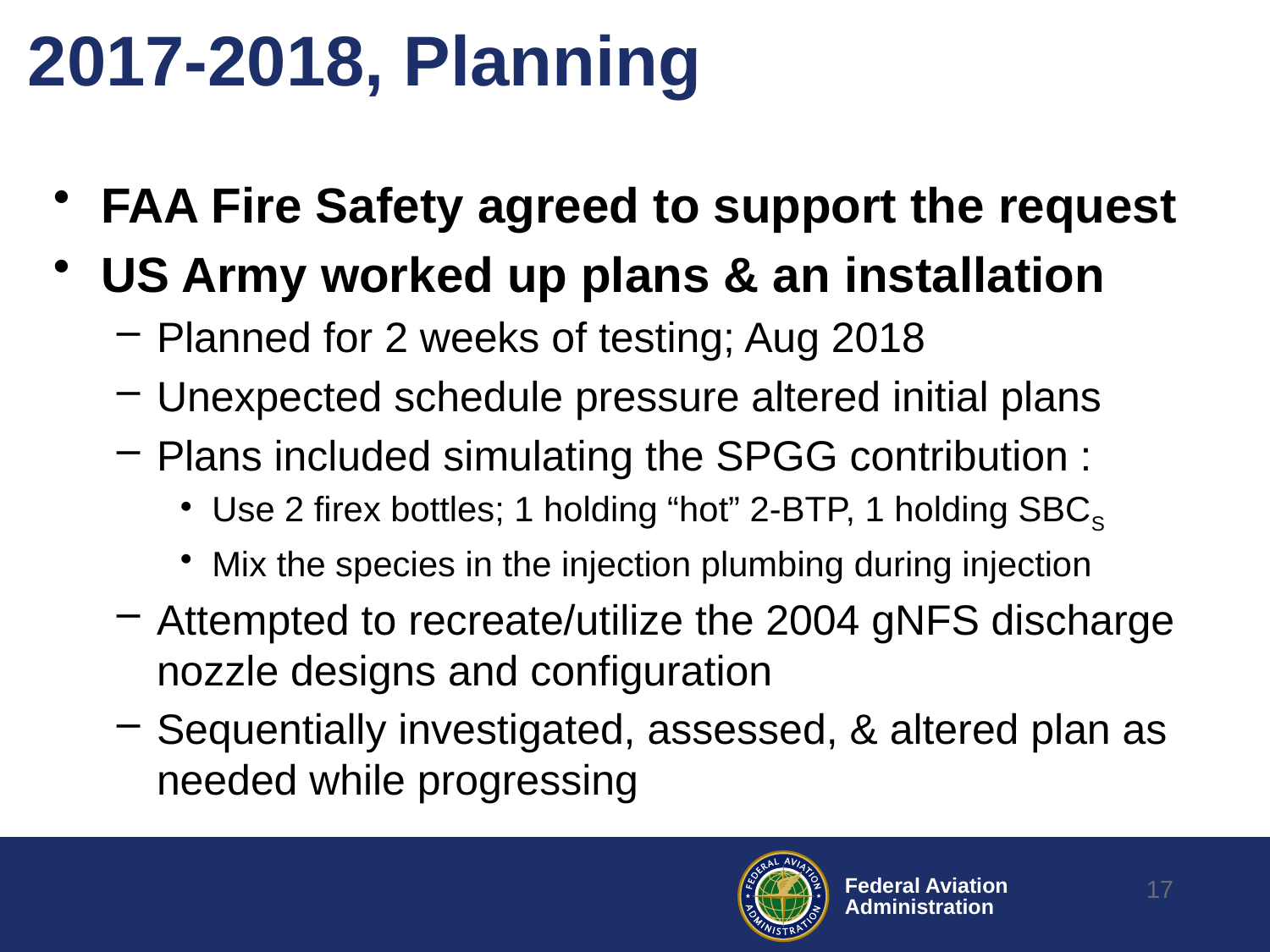

# 2017-2018, Planning
FAA Fire Safety agreed to support the request
US Army worked up plans & an installation
Planned for 2 weeks of testing; Aug 2018
Unexpected schedule pressure altered initial plans
Plans included simulating the SPGG contribution :
Use 2 firex bottles; 1 holding “hot” 2-BTP, 1 holding SBCS
Mix the species in the injection plumbing during injection
Attempted to recreate/utilize the 2004 gNFS discharge nozzle designs and configuration
Sequentially investigated, assessed, & altered plan as needed while progressing
17